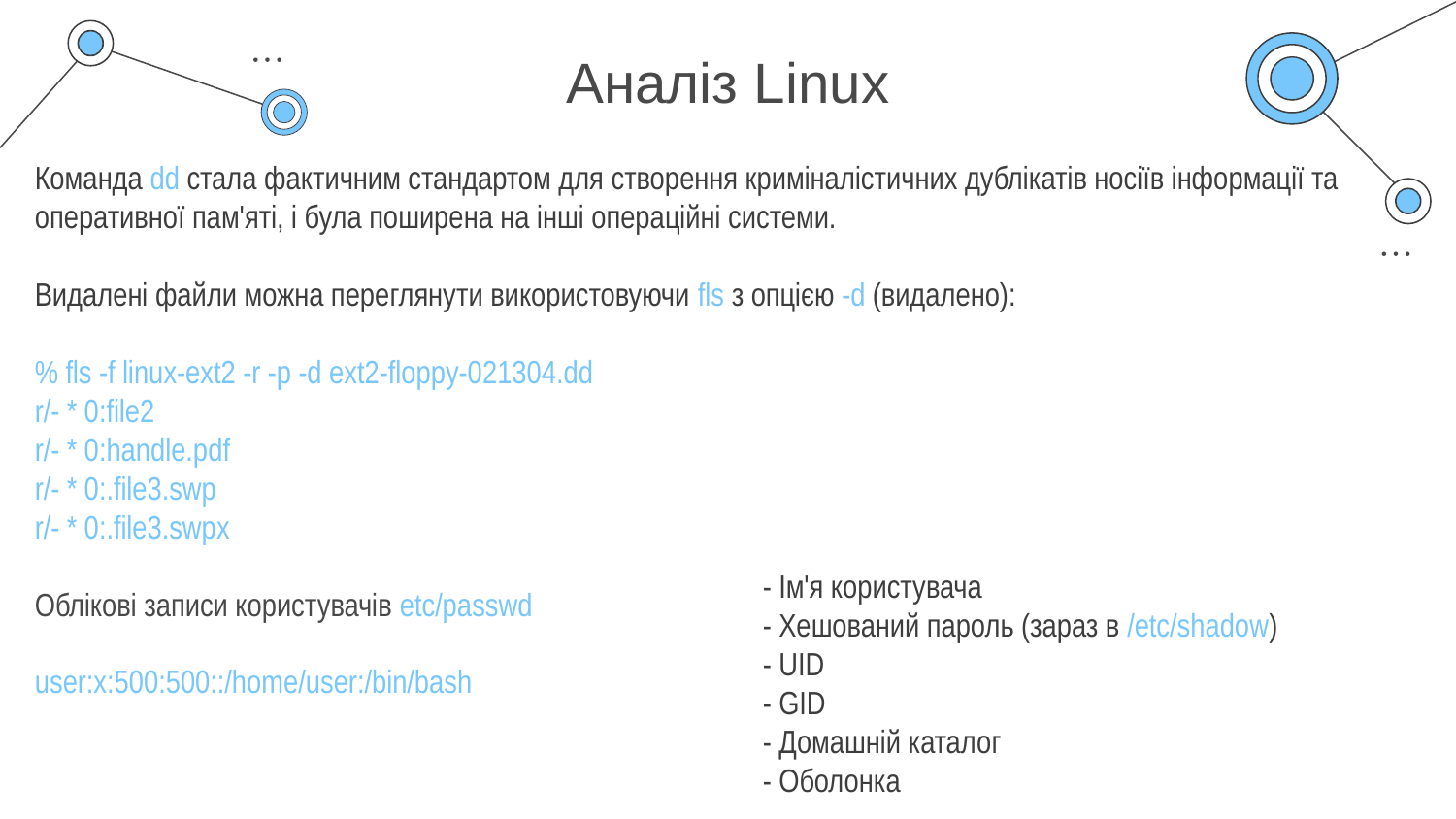

# Аналіз Linux
Команда dd стала фактичним стандартом для створення криміналістичних дублікатів носіїв інформації та оперативної пам'яті, і була поширена на інші операційні системи.

Видалені файли можна переглянути використовуючи fls з опцією -d (видалено):

% fls -f linux-ext2 -r -p -d ext2-floppy-021304.dd
r/- * 0:file2
r/- * 0:handle.pdf
r/- * 0:.file3.swp
r/- * 0:.file3.swpx

Облікові записи користувачів etc/passwd

user:x:500:500::/home/user:/bin/bash

- Ім'я користувача
- Хешований пароль (зараз в /etc/shadow)
- UID
- GID
- Домашній каталог
- Оболонка